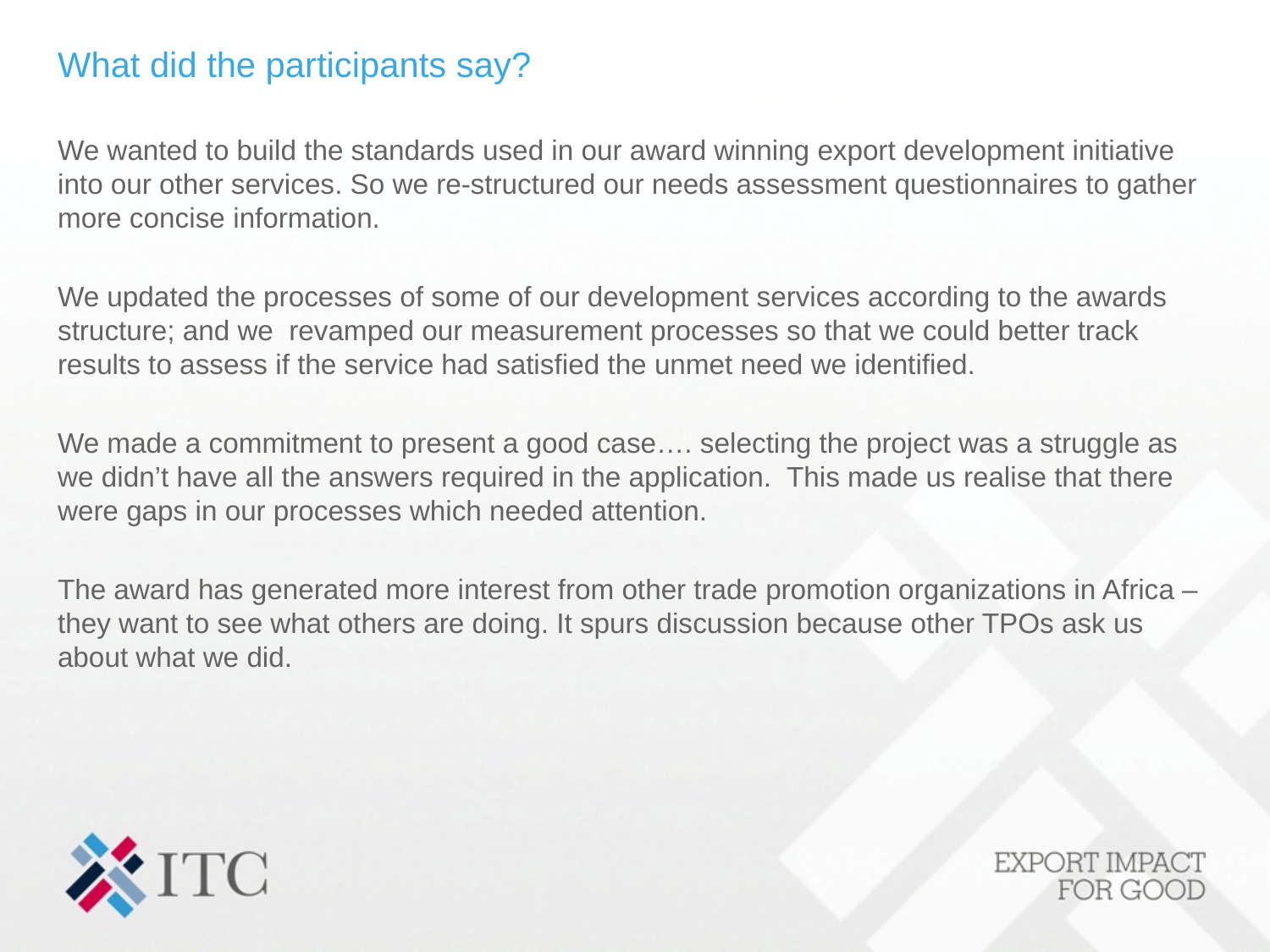

# What did the participants say?
We wanted to build the standards used in our award winning export development initiative into our other services. So we re-structured our needs assessment questionnaires to gather more concise information.

We updated the processes of some of our development services according to the awards structure; and we  revamped our measurement processes so that we could better track results to assess if the service had satisfied the unmet need we identified.

We made a commitment to present a good case…. selecting the project was a struggle as we didn’t have all the answers required in the application.  This made us realise that there were gaps in our processes which needed attention.

The award has generated more interest from other trade promotion organizations in Africa – they want to see what others are doing. It spurs discussion because other TPOs ask us about what we did.